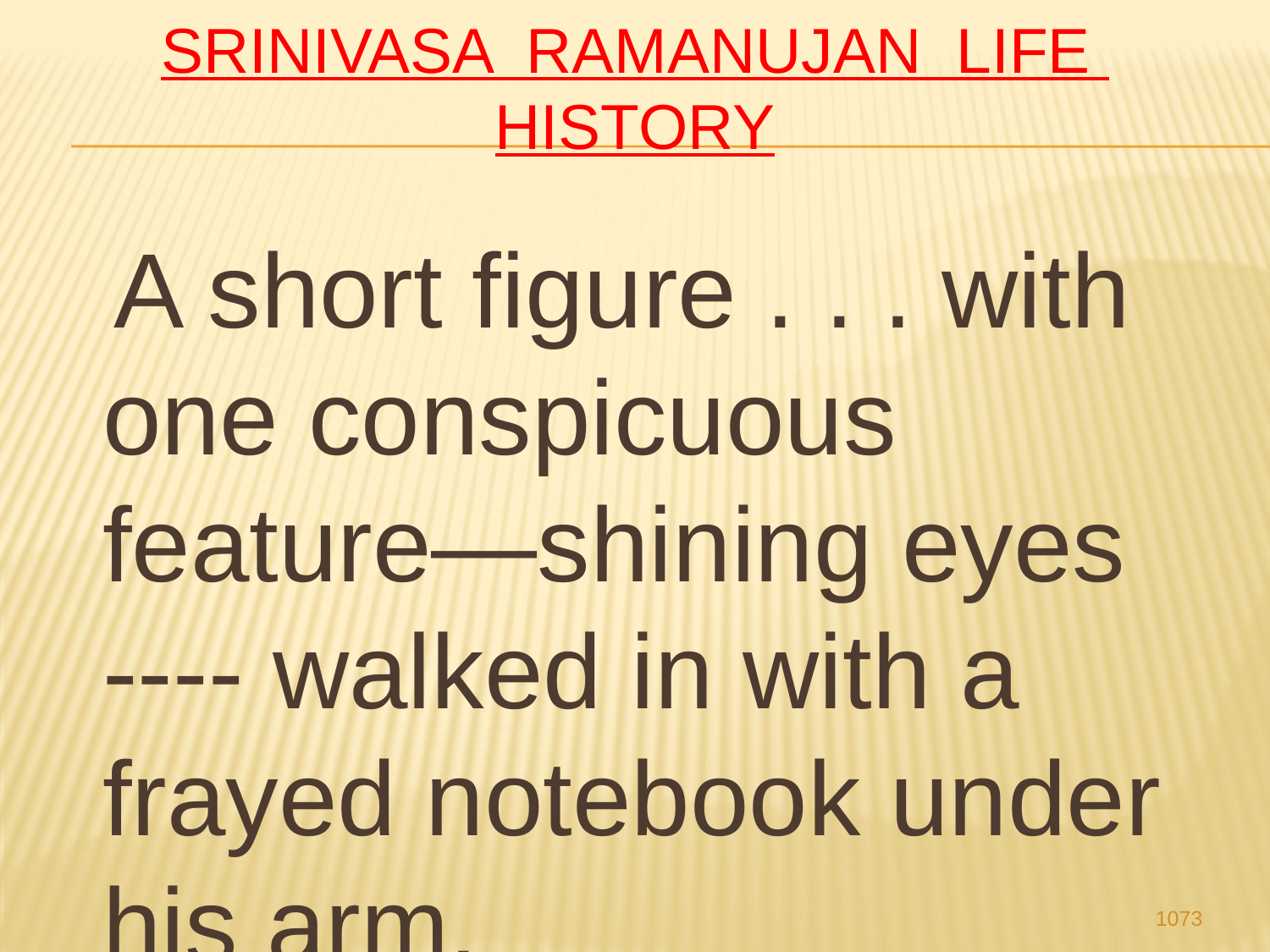

# Srinivasa  Ramanujan  life  history
  A short figure . . . with one conspicuous feature—shining eyes ---- walked in with a frayed notebook under his arm.

1073